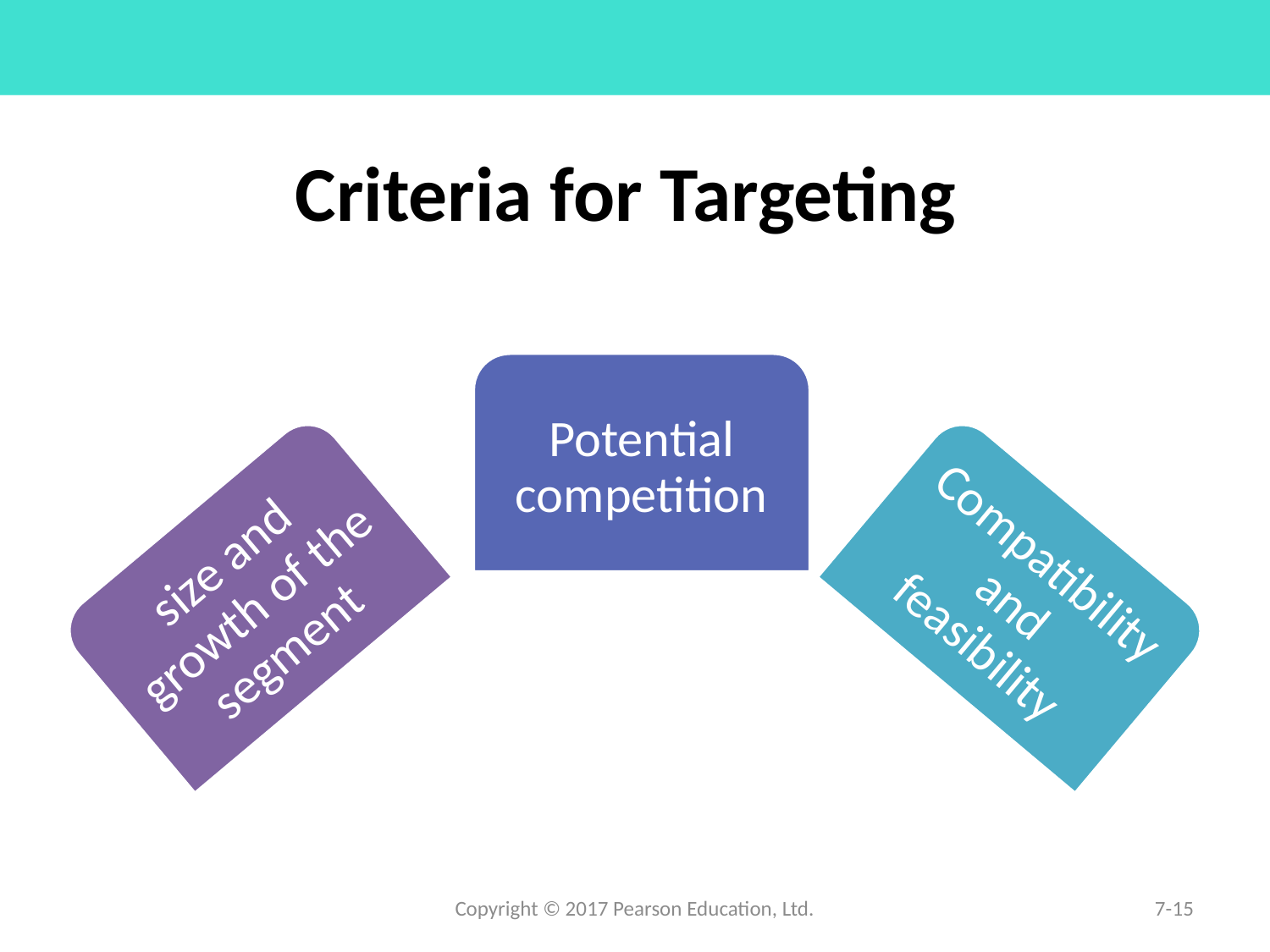

# Criteria for Targeting
size and growth of the segment
Potential competition
Compatibility and feasibility
Copyright © 2017 Pearson Education, Ltd.
7-15